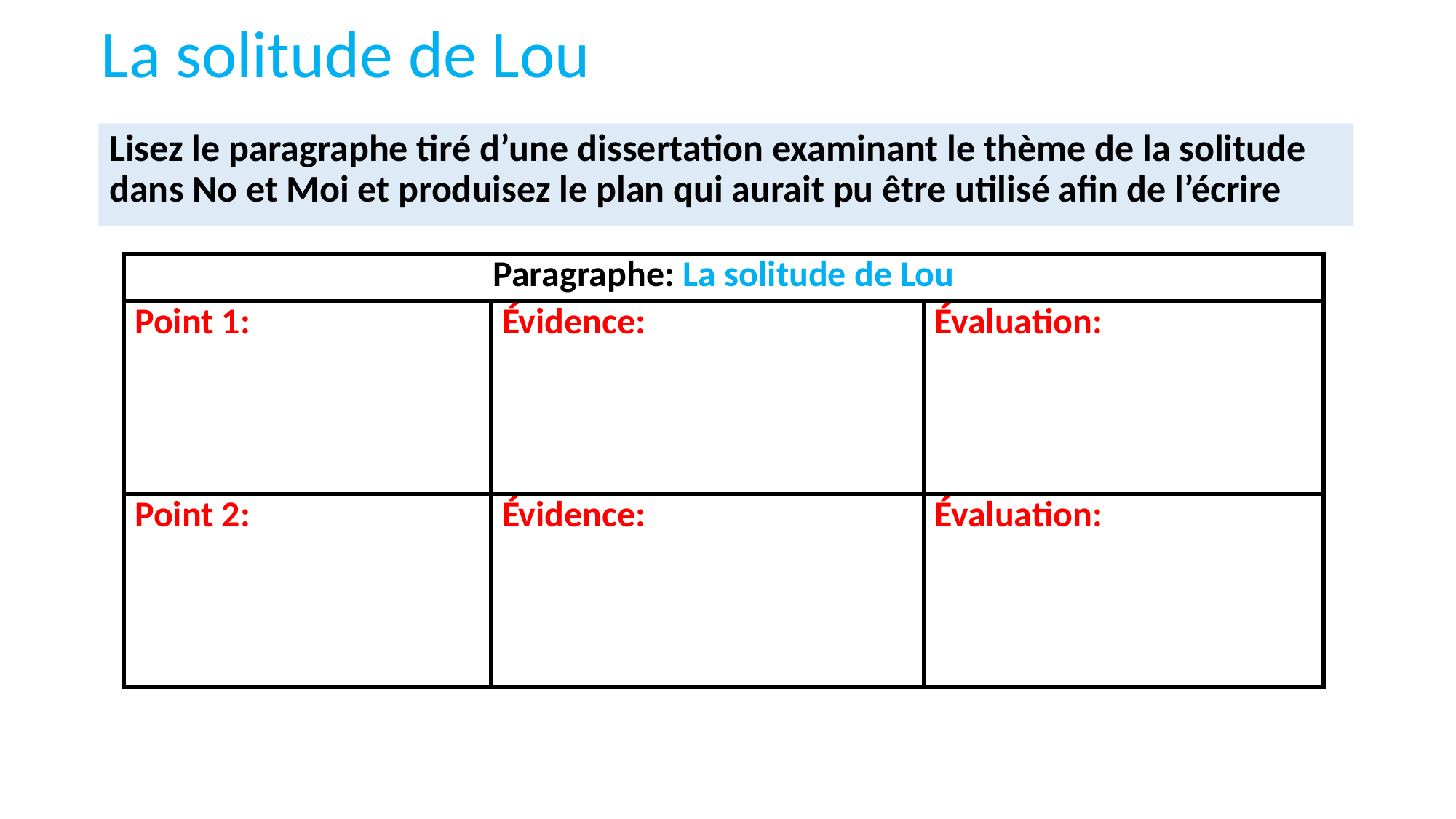

# La solitude de Lou
Lisez le paragraphe tiré d’une dissertation examinant le thème de la solitude dans No et Moi et produisez le plan qui aurait pu être utilisé afin de l’écrire
| Paragraphe: La solitude de Lou |  |  |
| --- | --- | --- |
| Point 1: | Évidence: | Évaluation: |
| Point 2: | Évidence: | Évaluation: |